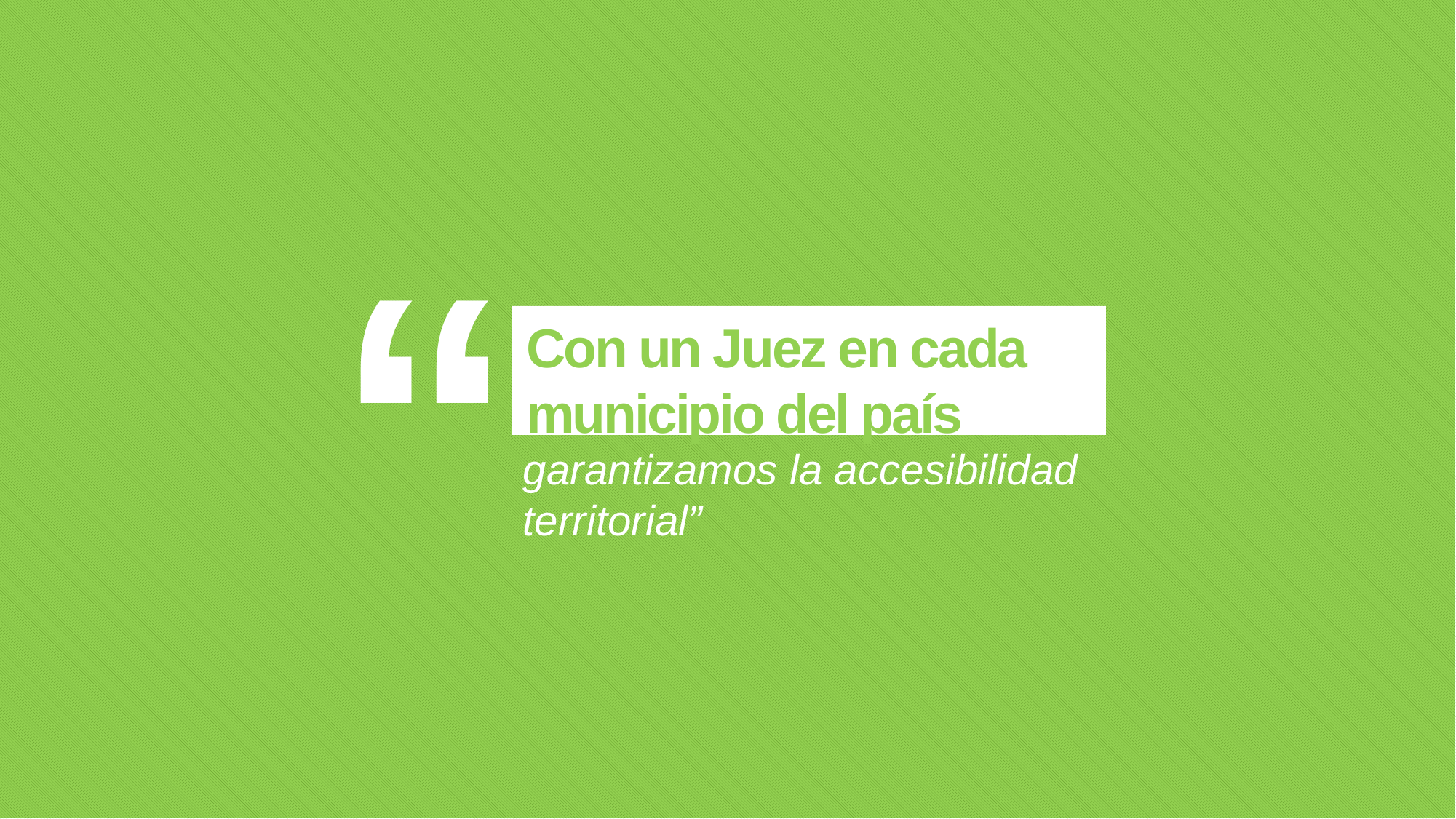

Con un Juez en cada municipio del país
garantizamos la accesibilidad territorial”